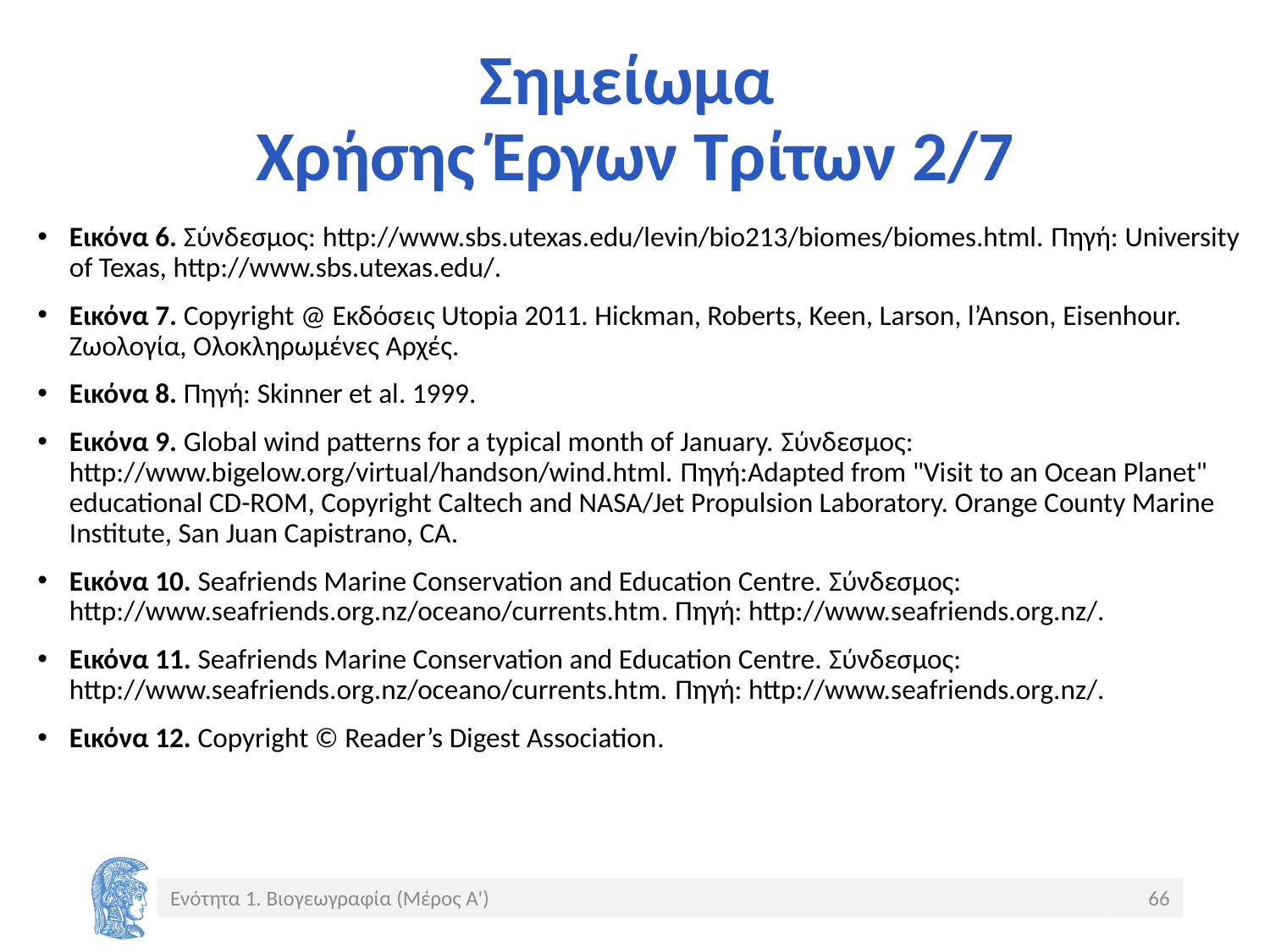

# Σημείωμα Χρήσης Έργων Τρίτων 2/7
Εικόνα 6. Σύνδεσμος: http://www.sbs.utexas.edu/levin/bio213/biomes/biomes.html. Πηγή: University of Texas, http://www.sbs.utexas.edu/.
Εικόνα 7. Copyright @ Εκδόσεις Utopia 2011. Hickman, Roberts, Keen, Larson, l’Anson, Eisenhour. Ζωολογία, Ολοκληρωμένες Αρχές.
Εικόνα 8. Πηγή: Skinner et al. 1999.
Εικόνα 9. Global wind patterns for a typical month of January. Σύνδεσμος: http://www.bigelow.org/virtual/handson/wind.html. Πηγή:Adapted from "Visit to an Ocean Planet" educational CD-ROM, Copyright Caltech and NASA/Jet Propulsion Laboratory. Orange County Marine Institute, San Juan Capistrano, CA.
Εικόνα 10. Seafriends Marine Conservation and Education Centre. Σύνδεσμος: http://www.seafriends.org.nz/oceano/currents.htm. Πηγή: http://www.seafriends.org.nz/.
Eικόνα 11. Seafriends Marine Conservation and Education Centre. Σύνδεσμος: http://www.seafriends.org.nz/oceano/currents.htm. Πηγή: http://www.seafriends.org.nz/.
Εικόνα 12. Copyright © Reader’s Digest Association.

Ενότητα 1. Βιογεωγραφία (Μέρος Α')
66